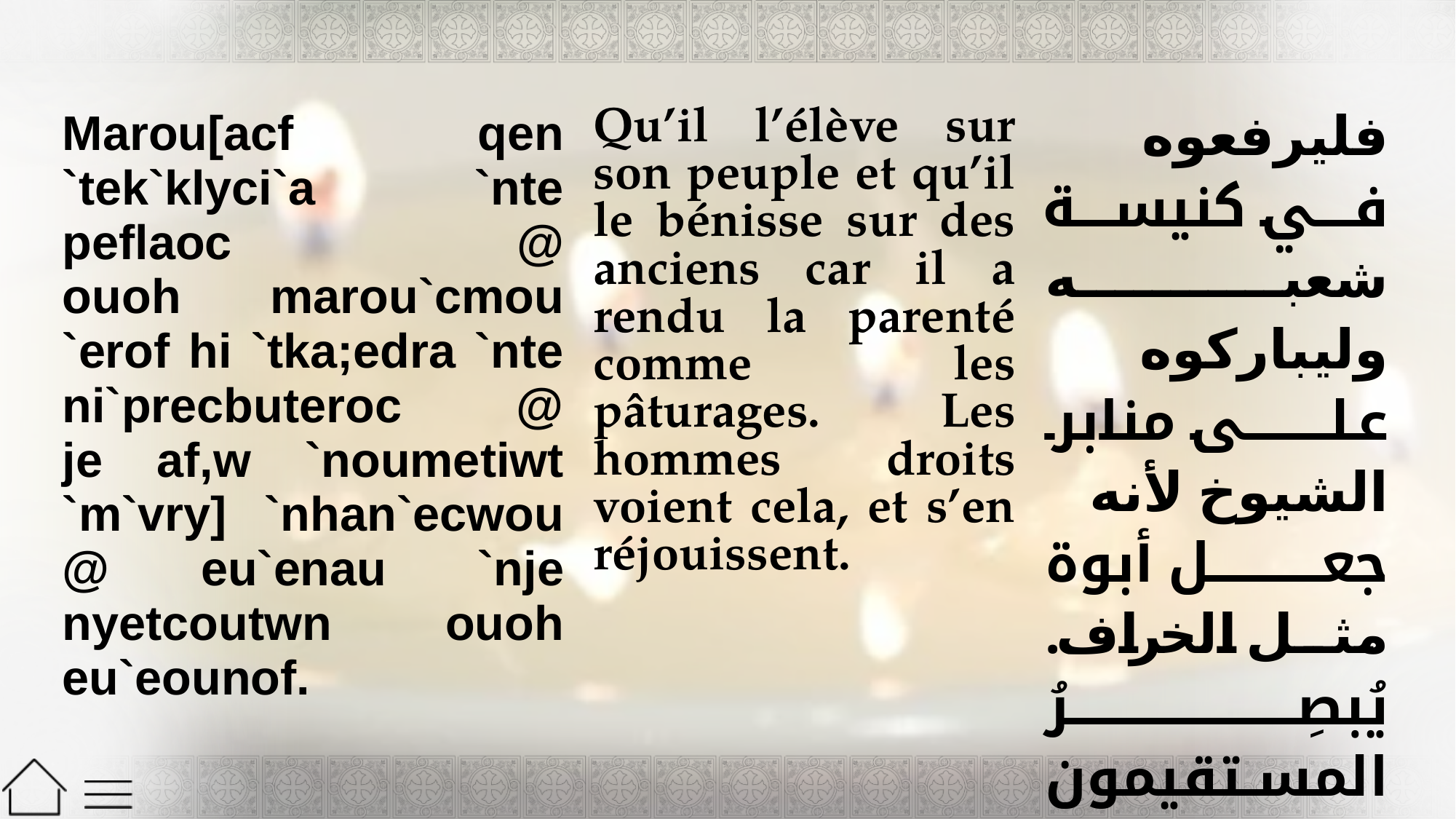

| Marou[acf qen `tek`klyci`a `nte peflaoc @ ouoh marou`cmou `erof hi `tka;edra `nte ni`precbuteroc @ je af,w `noumetiwt `m`vry] `nhan`ecwou @ eu`enau `nje nyetcoutwn ouoh eu`eounof. | Qu’il l’élève sur son peuple et qu’il le bénisse sur des anciens car il a rendu la parenté comme les pâturages. Les hommes droits voient cela, et s’en réjouissent. | فليرفعوه في كنيسة شعبه وليباركوه على منابر الشيوخ لأنه جعل أبوة مثل الخراف. يُبصِرُ المستقيمون ويفرحون. |
| --- | --- | --- |